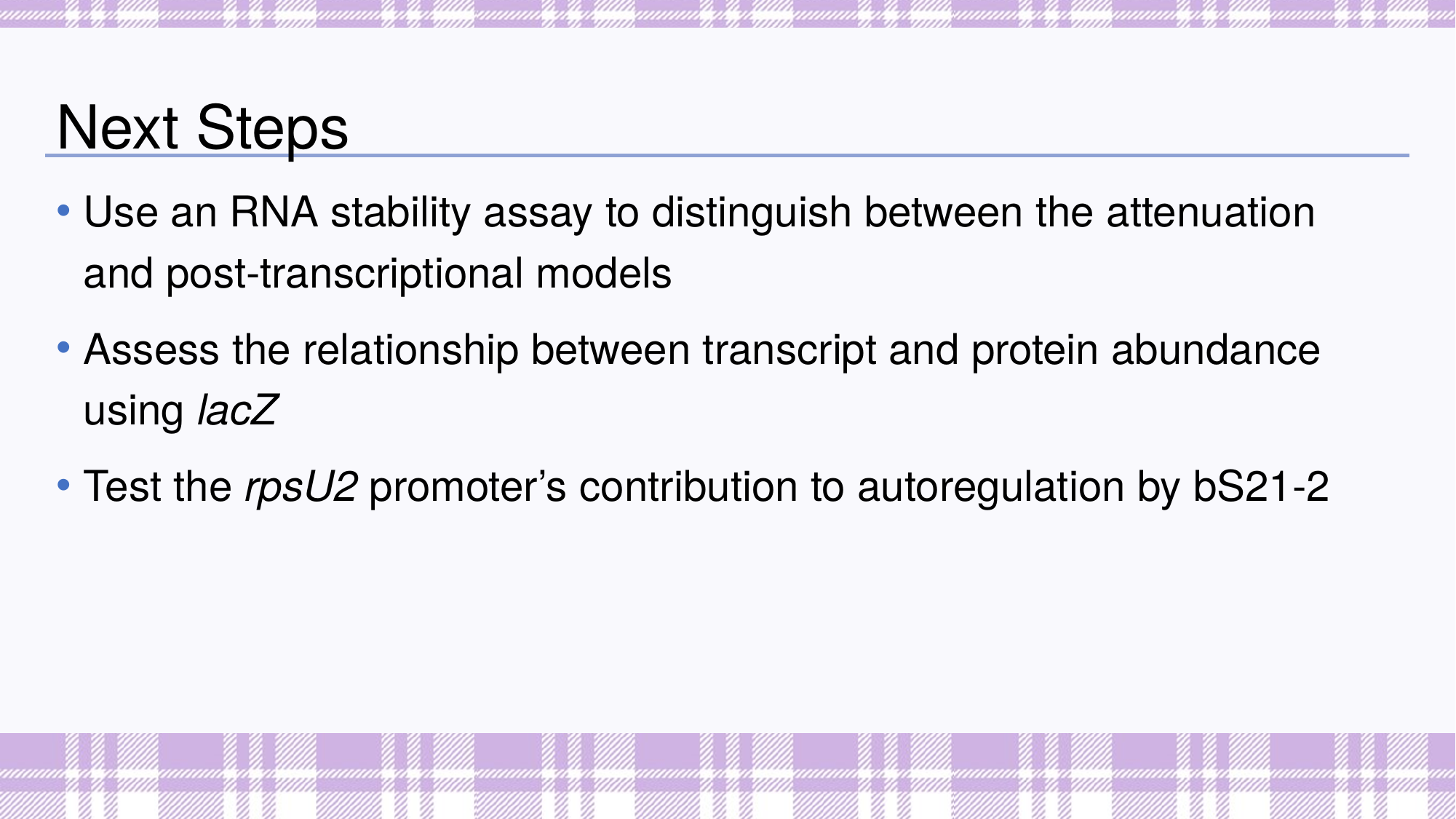

# Next Steps
Use an RNA stability assay to distinguish between the attenuation and post-transcriptional models
Assess the relationship between transcript and protein abundance using lacZ
Test the rpsU2 promoter’s contribution to autoregulation by bS21-2